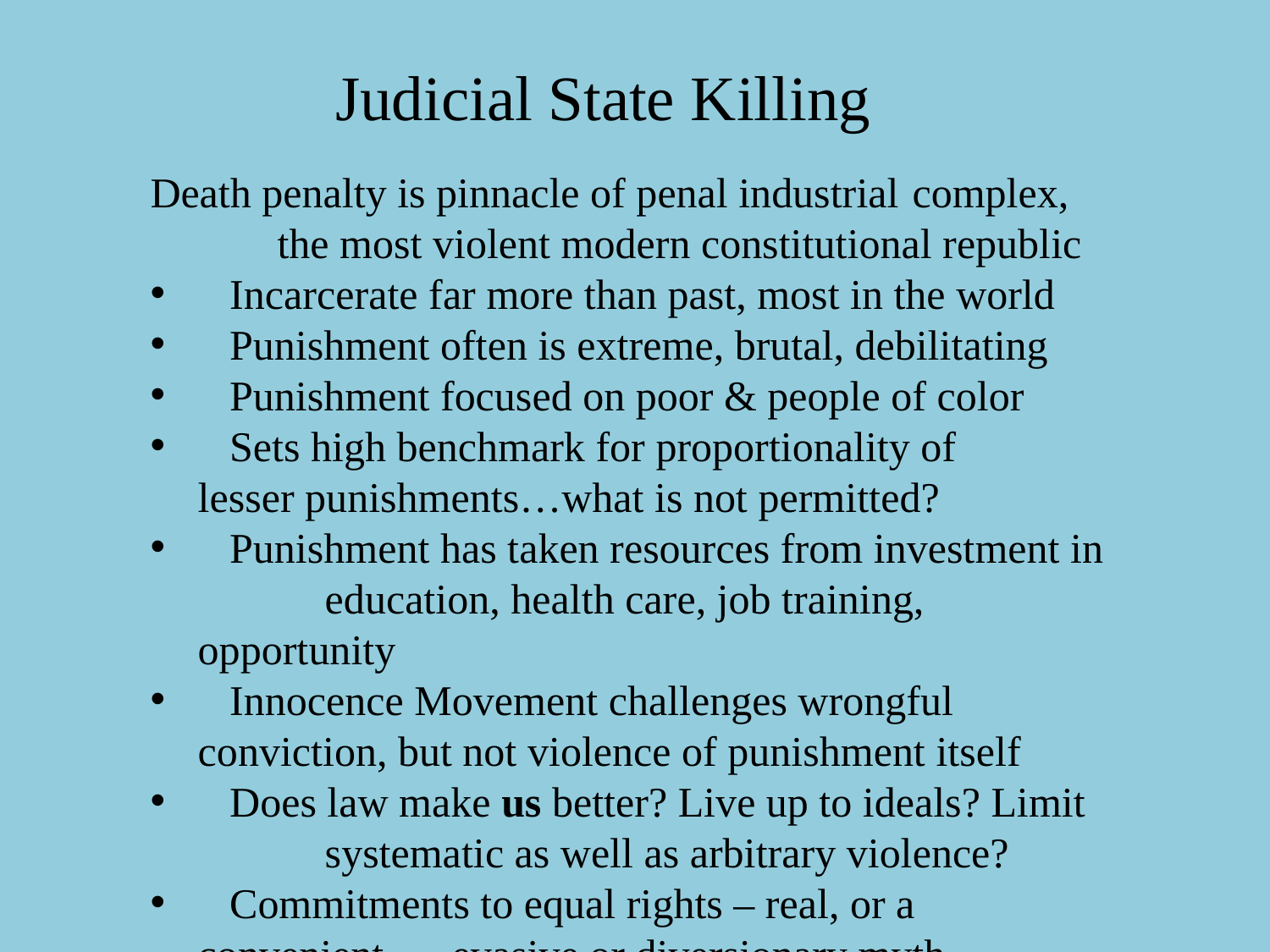

# Judicial State Killing
Death penalty is pinnacle of penal industrial 	complex,
	the most violent modern constitutional republic
   Incarcerate far more than past, most in the world
   Punishment often is extreme, brutal, debilitating
   Punishment focused on poor & people of color
   Sets high benchmark for proportionality of 	lesser punishments…what is not permitted?
   Punishment has taken resources from investment in 	education, health care, job training, opportunity
   Innocence Movement challenges wrongful 	conviction, but not violence of punishment itself
   Does law make us better? Live up to ideals? Limit 	systematic as well as arbitrary violence?
   Commitments to equal rights – real, or a convenient, 	evasive or diversionary myth (Scheingold)?